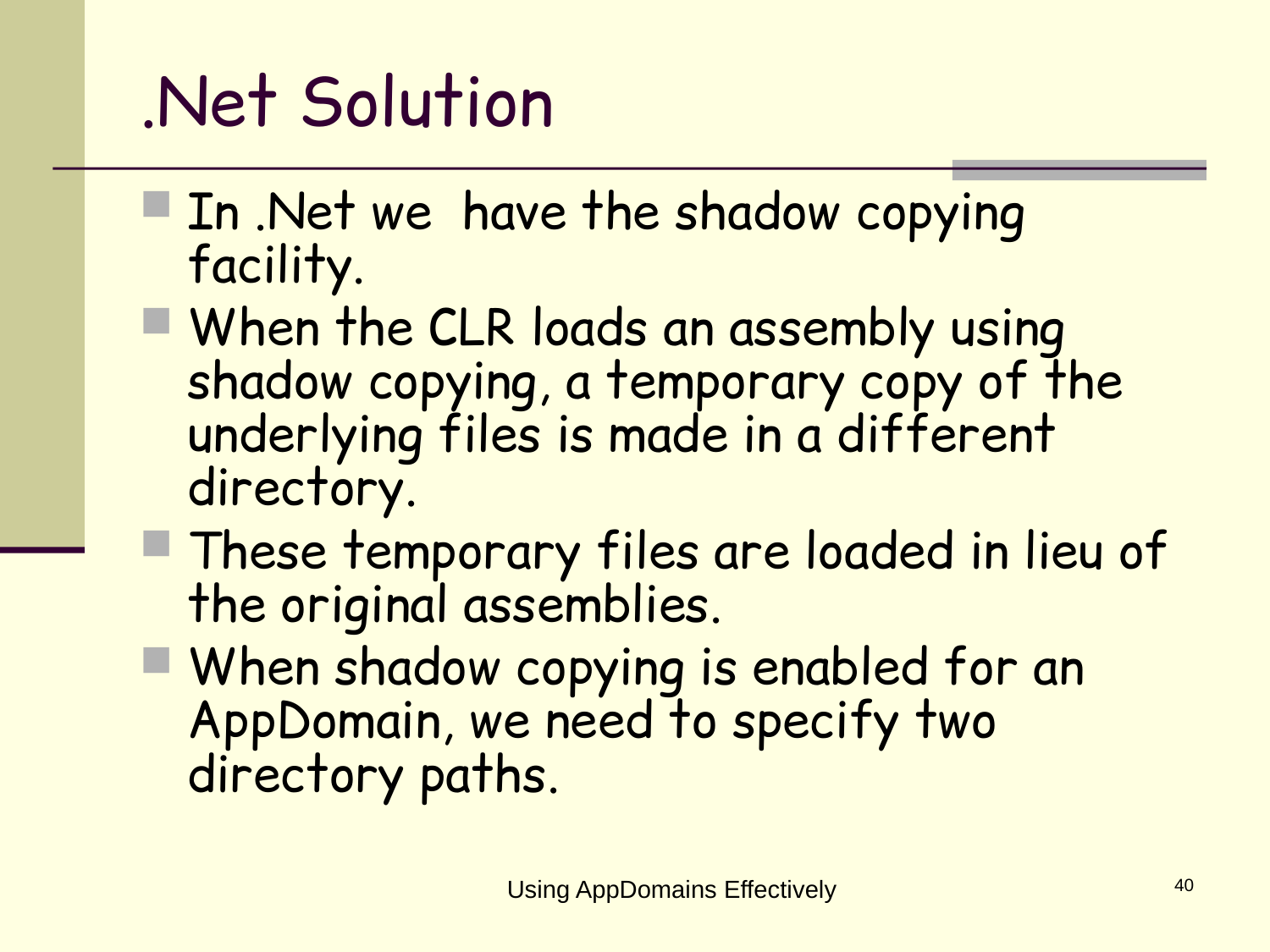

# .Net Solution
In .Net we  have the shadow copying facility.
When the CLR loads an assembly using shadow copying, a temporary copy of the underlying files is made in a different directory.
These temporary files are loaded in lieu of the original assemblies.
When shadow copying is enabled for an AppDomain, we need to specify two directory paths.
Using AppDomains Effectively
40